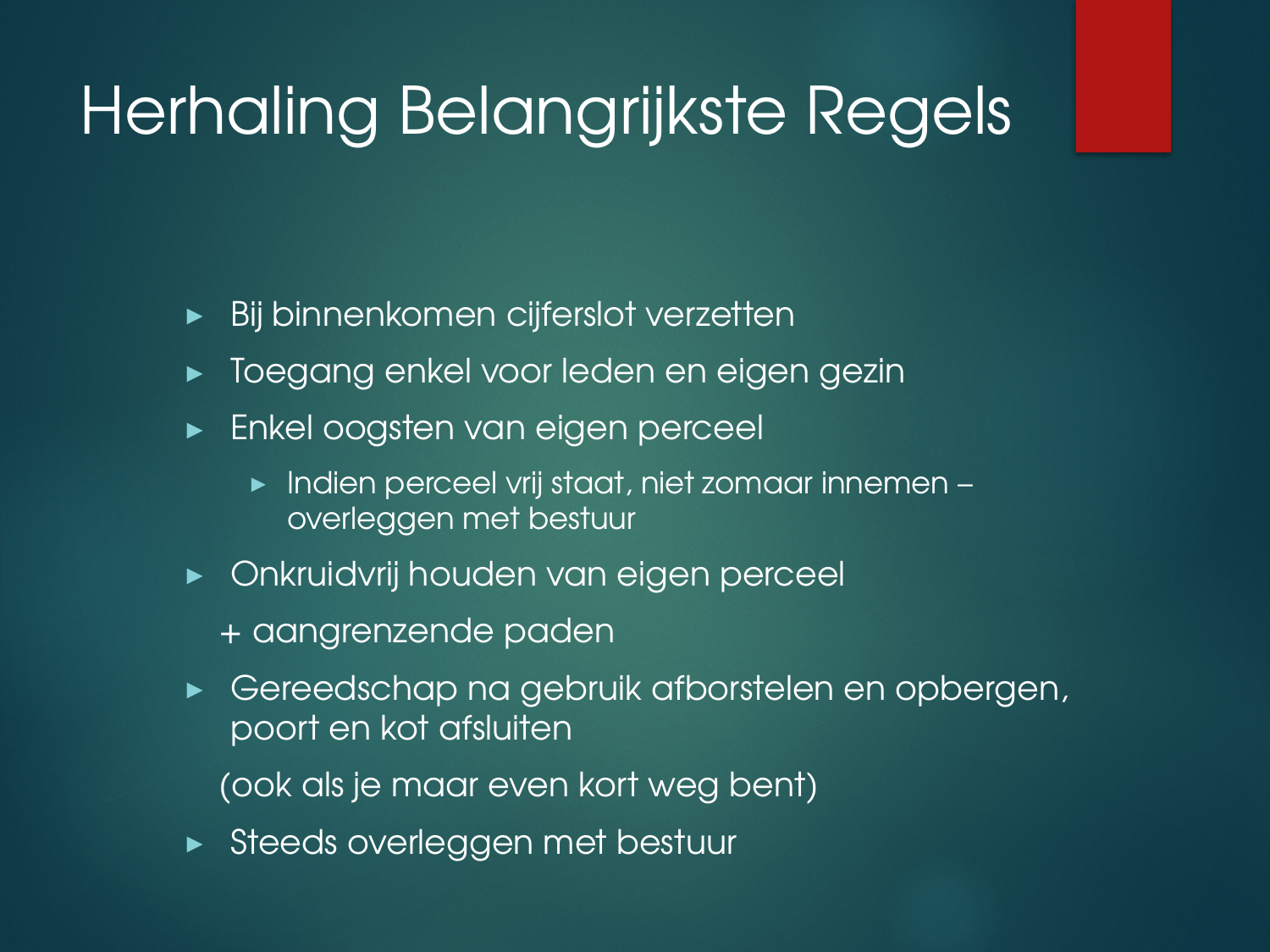

# Herhaling Belangrijkste Regels
Bij binnenkomen cijferslot verzetten
Toegang enkel voor leden en eigen gezin
Enkel oogsten van eigen perceel
Indien perceel vrij staat, niet zomaar innemen – overleggen met bestuur
Onkruidvrij houden van eigen perceel
    + aangrenzende paden
Gereedschap na gebruik afborstelen en opbergen, poort en kot afsluiten
    (ook als je maar even kort weg bent)
Steeds overleggen met bestuur